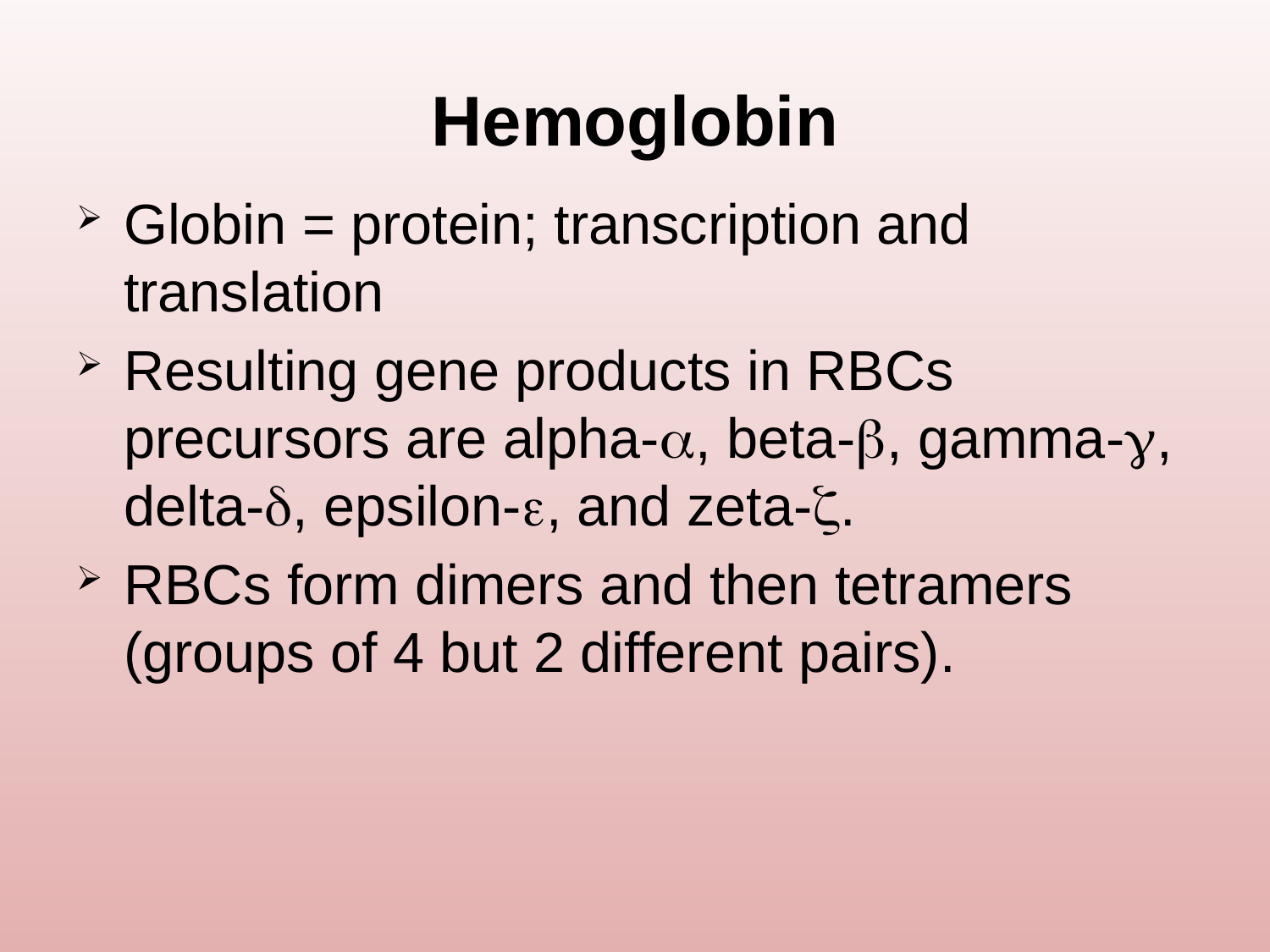

# Hemoglobin
Globin = protein; transcription and translation
Resulting gene products in RBCs precursors are alpha-α, beta-β, gamma-γ, delta-δ, epsilon-ε, and zeta-ζ.
RBCs form dimers and then tetramers (groups of 4 but 2 different pairs).